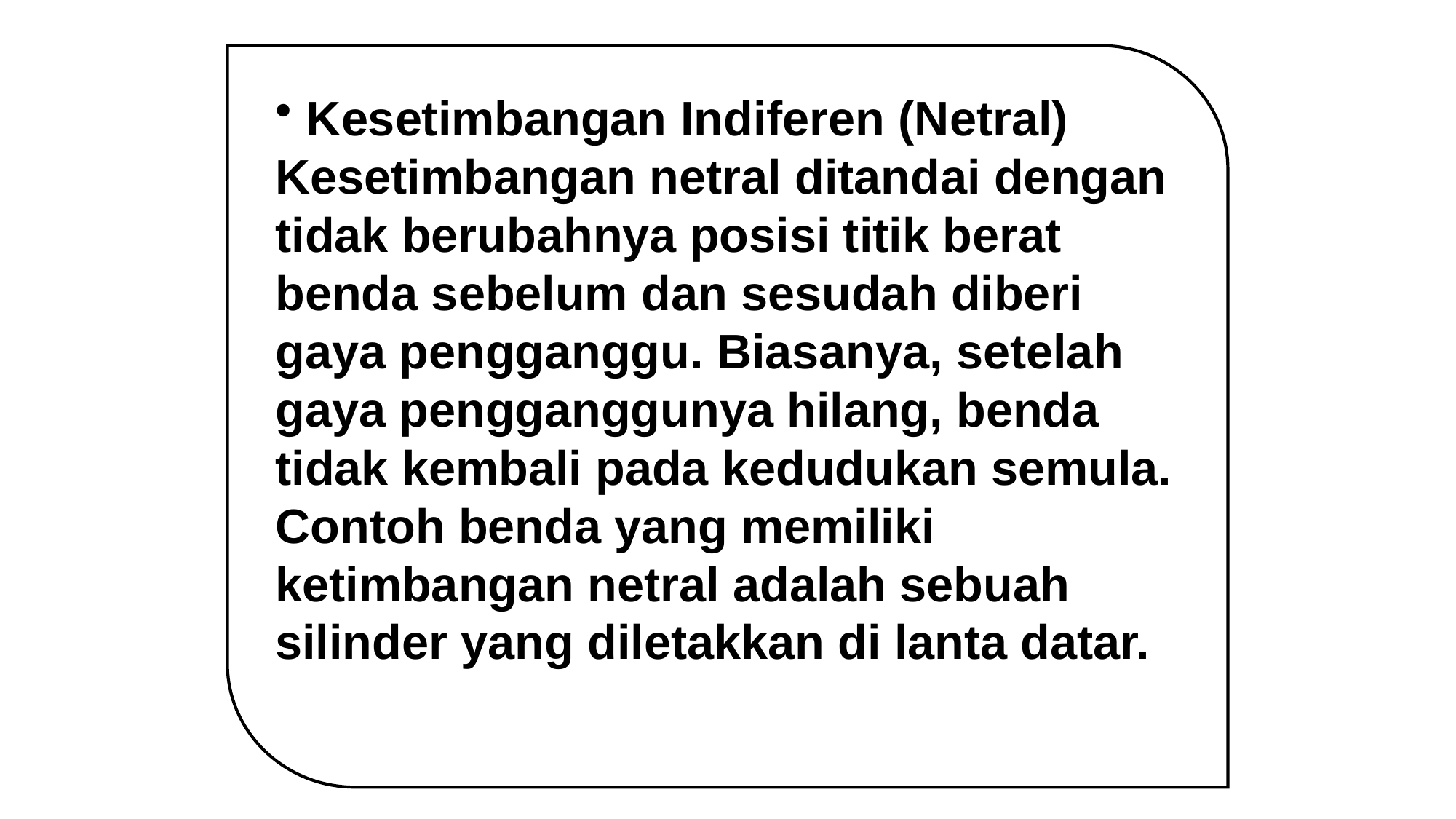

Kesetimbangan Indiferen (Netral)
Kesetimbangan netral ditandai dengan tidak berubahnya posisi titik berat benda sebelum dan sesudah diberi gaya pengganggu. Biasanya, setelah gaya pengganggunya hilang, benda tidak kembali pada kedudukan semula. Contoh benda yang memiliki ketimbangan netral adalah sebuah silinder yang diletakkan di lanta datar.